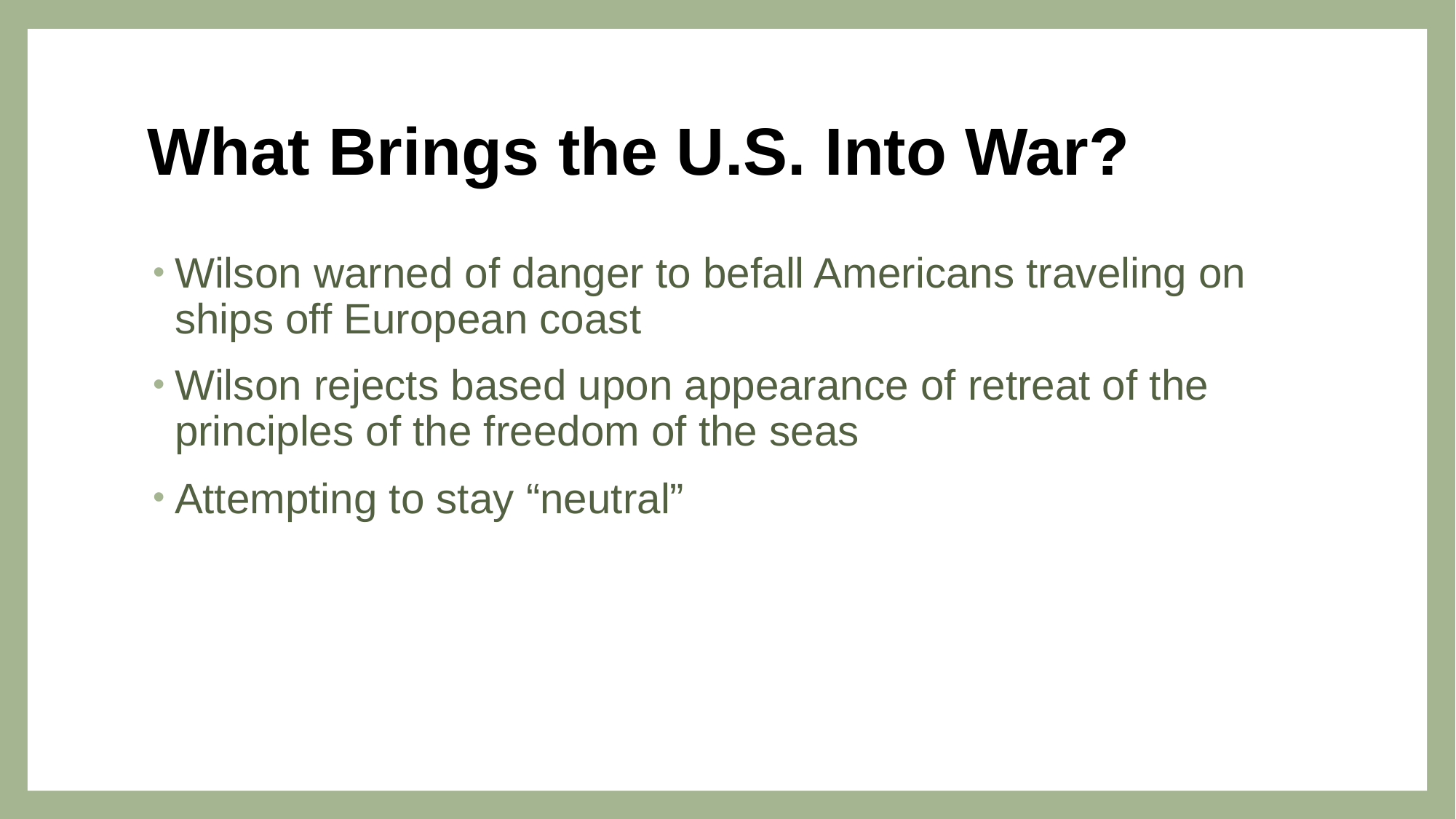

# What Brings the U.S. Into War?
Wilson warned of danger to befall Americans traveling on ships off European coast
Wilson rejects based upon appearance of retreat of the principles of the freedom of the seas
Attempting to stay “neutral”